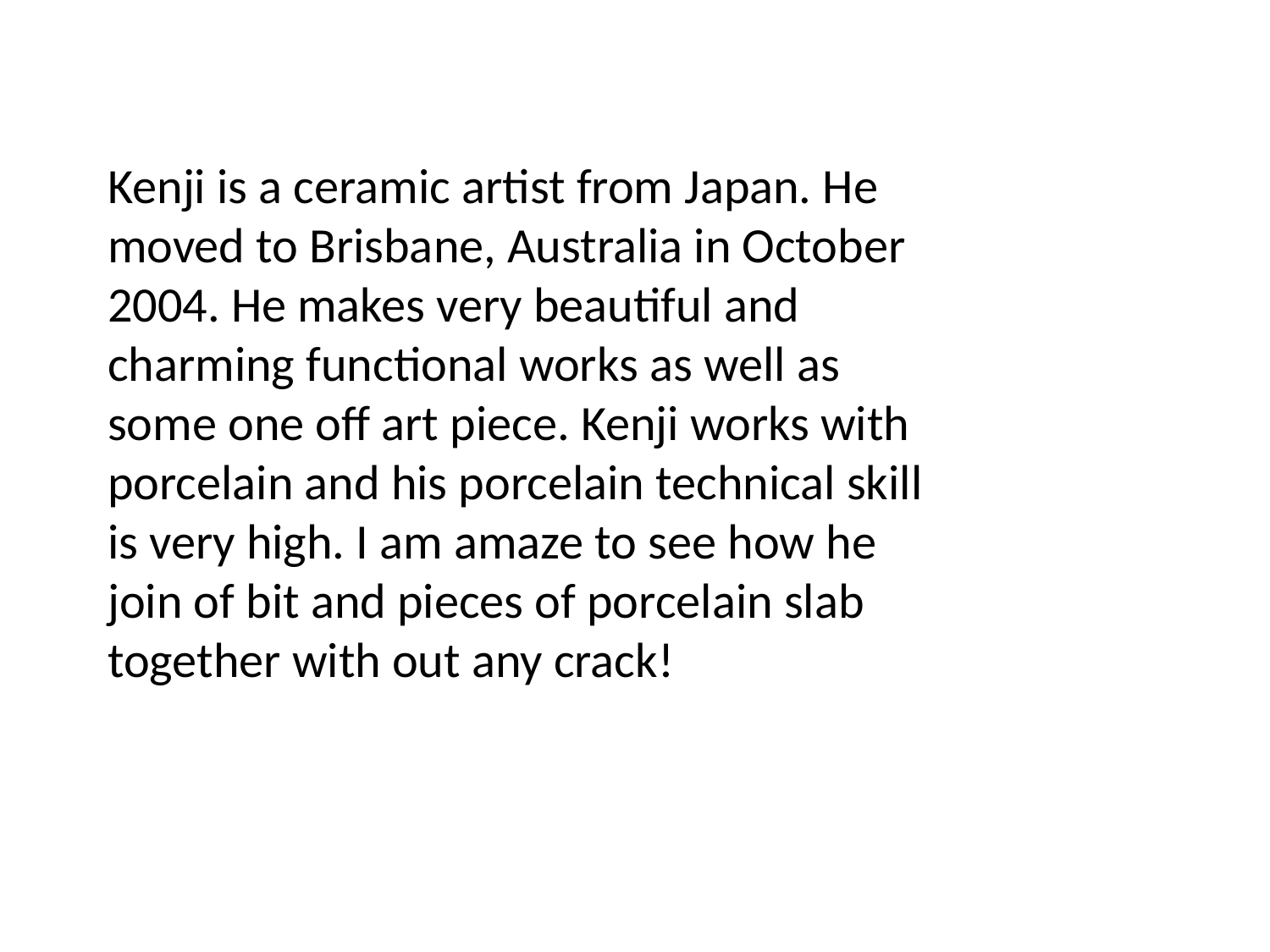

Kenji is a ceramic artist from Japan. He moved to Brisbane, Australia in October 2004. He makes very beautiful and charming functional works as well as some one off art piece. Kenji works with porcelain and his porcelain technical skill is very high. I am amaze to see how he join of bit and pieces of porcelain slab together with out any crack!